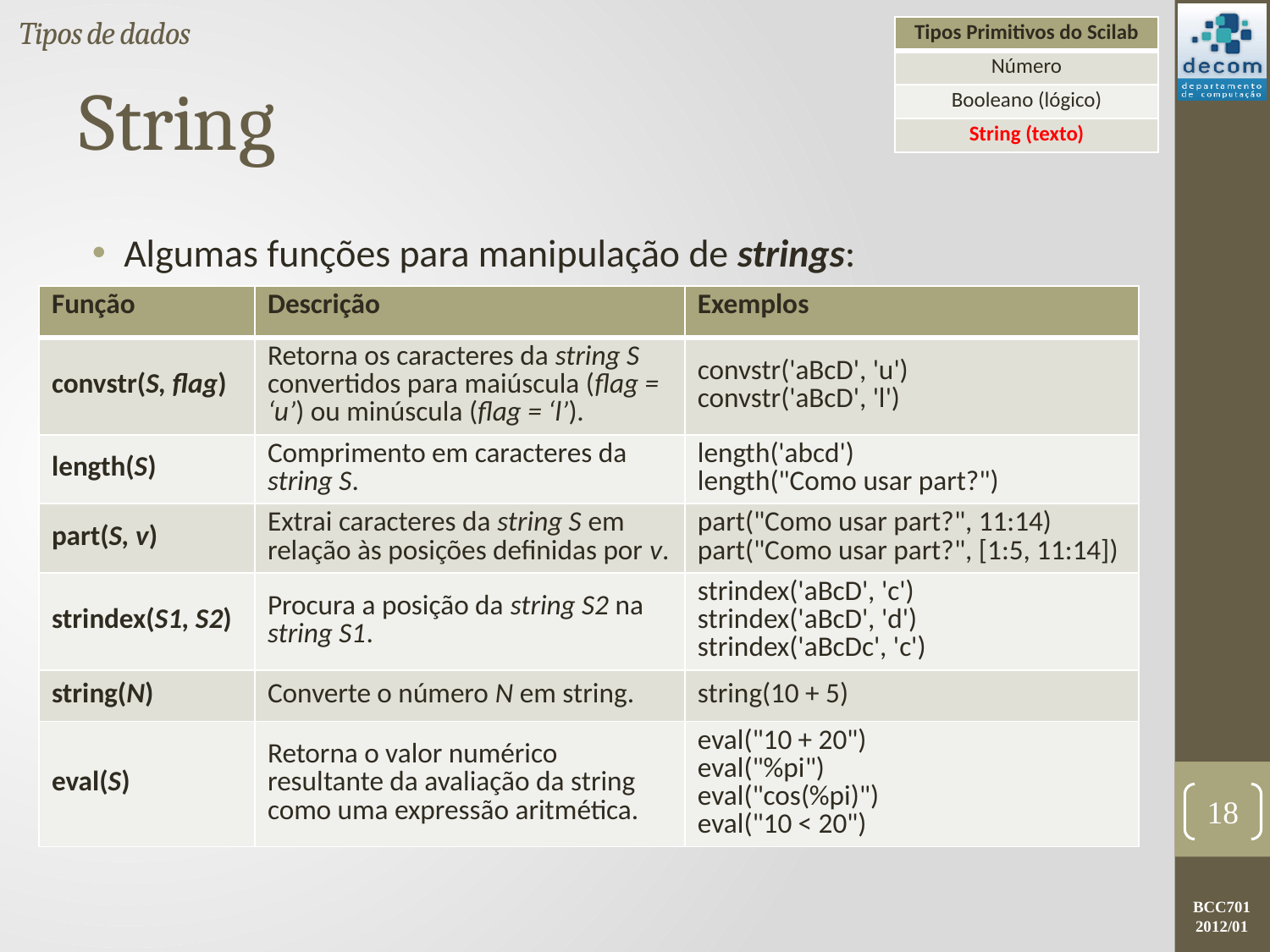

Tipos de dados
| Tipos Primitivos do Scilab |
| --- |
| Número |
| Booleano (lógico) |
| String (texto) |
# String
Algumas funções para manipulação de strings:
| Função | Descrição | Exemplos |
| --- | --- | --- |
| convstr(S, flag) | Retorna os caracteres da string S convertidos para maiúscula (flag = ‘u’) ou minúscula (flag = ‘l’). | convstr('aBcD', 'u') convstr('aBcD', 'l') |
| length(S) | Comprimento em caracteres da string S. | length('abcd') length("Como usar part?") |
| part(S, v) | Extrai caracteres da string S em relação às posições definidas por v. | part("Como usar part?", 11:14) part("Como usar part?", [1:5, 11:14]) |
| strindex(S1, S2) | Procura a posição da string S2 na string S1. | strindex('aBcD', 'c') strindex('aBcD', 'd') strindex('aBcDc', 'c') |
| string(N) | Converte o número N em string. | string(10 + 5) |
| eval(S) | Retorna o valor numérico resultante da avaliação da string como uma expressão aritmética. | eval("10 + 20") eval("%pi") eval("cos(%pi)") eval("10 < 20") |
18